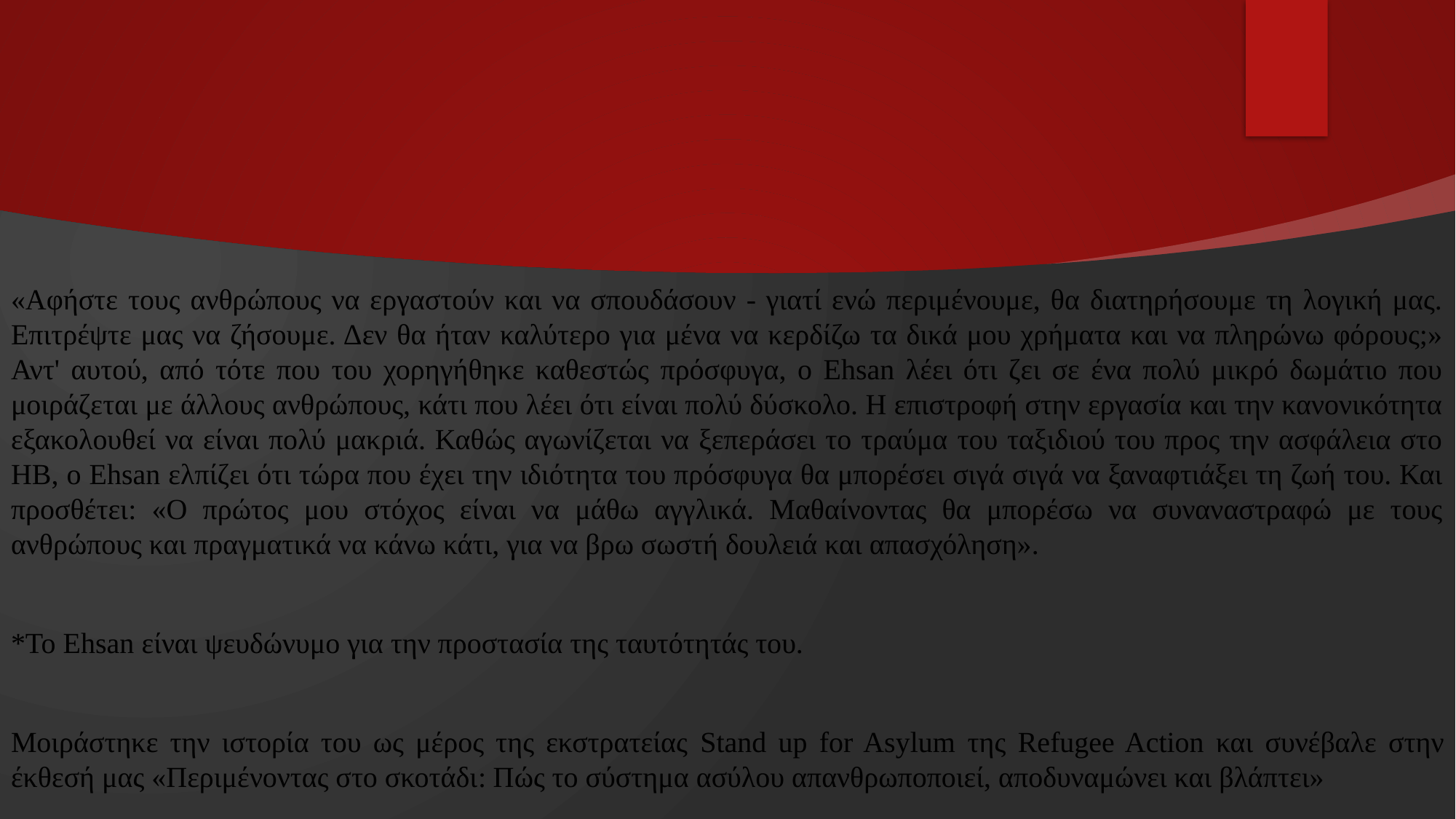

«Αφήστε τους ανθρώπους να εργαστούν και να σπουδάσουν - γιατί ενώ περιμένουμε, θα διατηρήσουμε τη λογική μας. Επιτρέψτε μας να ζήσουμε. Δεν θα ήταν καλύτερο για μένα να κερδίζω τα δικά μου χρήματα και να πληρώνω φόρους;» Αντ' αυτού, από τότε που του χορηγήθηκε καθεστώς πρόσφυγα, ο Ehsan λέει ότι ζει σε ένα πολύ μικρό δωμάτιο που μοιράζεται με άλλους ανθρώπους, κάτι που λέει ότι είναι πολύ δύσκολο. Η επιστροφή στην εργασία και την κανονικότητα εξακολουθεί να είναι πολύ μακριά. Καθώς αγωνίζεται να ξεπεράσει το τραύμα του ταξιδιού του προς την ασφάλεια στο ΗΒ, ο Ehsan ελπίζει ότι τώρα που έχει την ιδιότητα του πρόσφυγα θα μπορέσει σιγά σιγά να ξαναφτιάξει τη ζωή του. Και προσθέτει: «Ο πρώτος μου στόχος είναι να μάθω αγγλικά. Μαθαίνοντας θα μπορέσω να συναναστραφώ με τους ανθρώπους και πραγματικά να κάνω κάτι, για να βρω σωστή δουλειά και απασχόληση».

*Το Ehsan είναι ψευδώνυμο για την προστασία της ταυτότητάς του.

Μοιράστηκε την ιστορία του ως μέρος της εκστρατείας Stand up for Asylum της Refugee Action και συνέβαλε στην έκθεσή μας «Περιμένοντας στο σκοτάδι: Πώς το σύστημα ασύλου απανθρωποποιεί, αποδυναμώνει και βλάπτει»